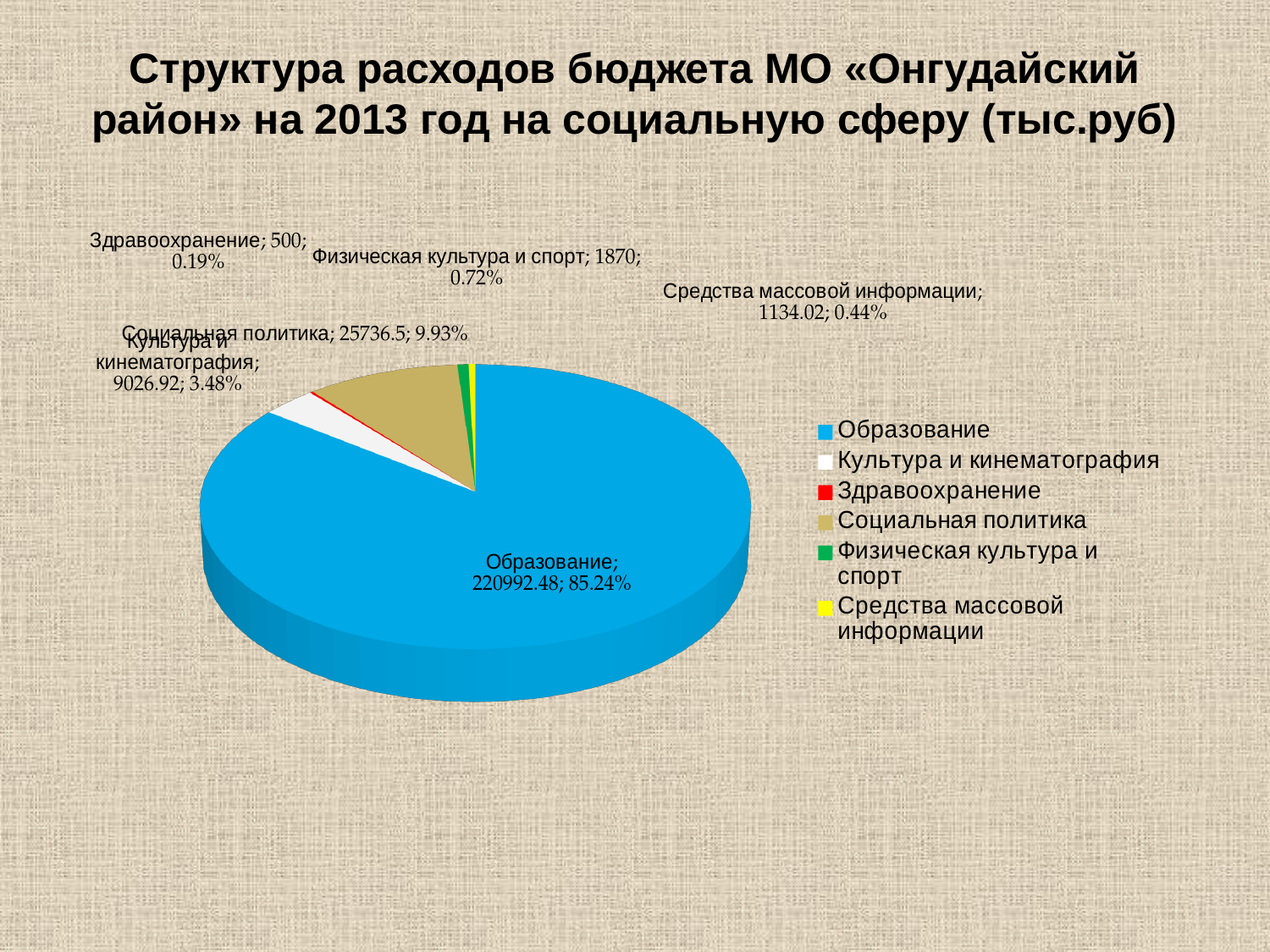

# Структура расходов бюджета МО «Онгудайский район» на 2013 год на социальную сферу (тыс.руб)

[unsupported chart]